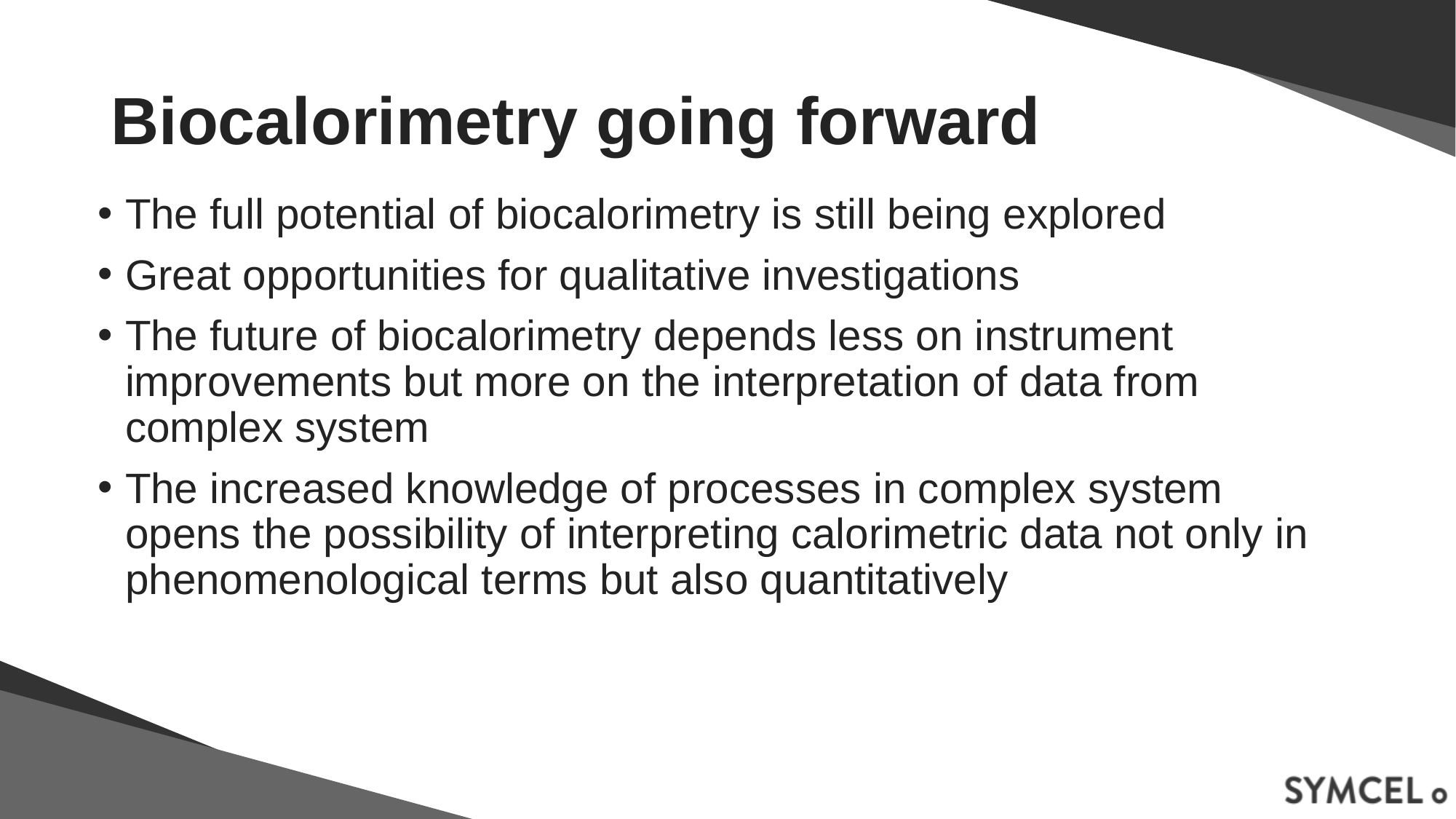

# Biocalorimetry going forward
The full potential of biocalorimetry is still being explored
Great opportunities for qualitative investigations
The future of biocalorimetry depends less on instrument improvements but more on the interpretation of data from complex system
The increased knowledge of processes in complex system opens the possibility of interpreting calorimetric data not only in phenomenological terms but also quantitatively